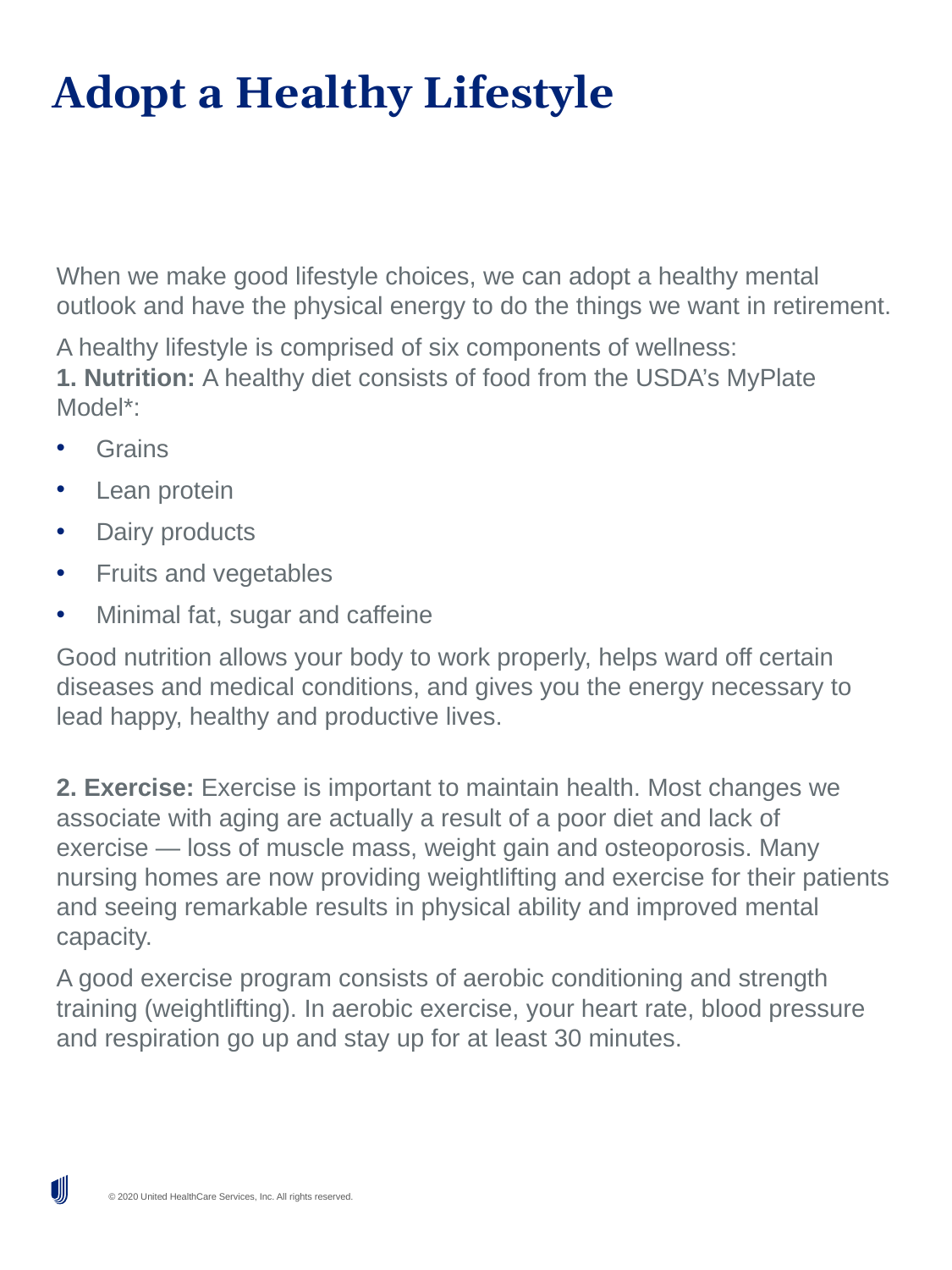

# Adopt a Healthy Lifestyle
When we make good lifestyle choices, we can adopt a healthy mental outlook and have the physical energy to do the things we want in retirement.
A healthy lifestyle is comprised of six components of wellness:
1. Nutrition: A healthy diet consists of food from the USDA’s MyPlate Model*:
Grains
Lean protein
Dairy products
Fruits and vegetables
Minimal fat, sugar and caffeine
Good nutrition allows your body to work properly, helps ward off certain diseases and medical conditions, and gives you the energy necessary to lead happy, healthy and productive lives.
2. Exercise: Exercise is important to maintain health. Most changes we associate with aging are actually a result of a poor diet and lack of
exercise — loss of muscle mass, weight gain and osteoporosis. Many nursing homes are now providing weightlifting and exercise for their patients and seeing remarkable results in physical ability and improved mental capacity.
A good exercise program consists of aerobic conditioning and strength training (weightlifting). In aerobic exercise, your heart rate, blood pressure and respiration go up and stay up for at least 30 minutes.